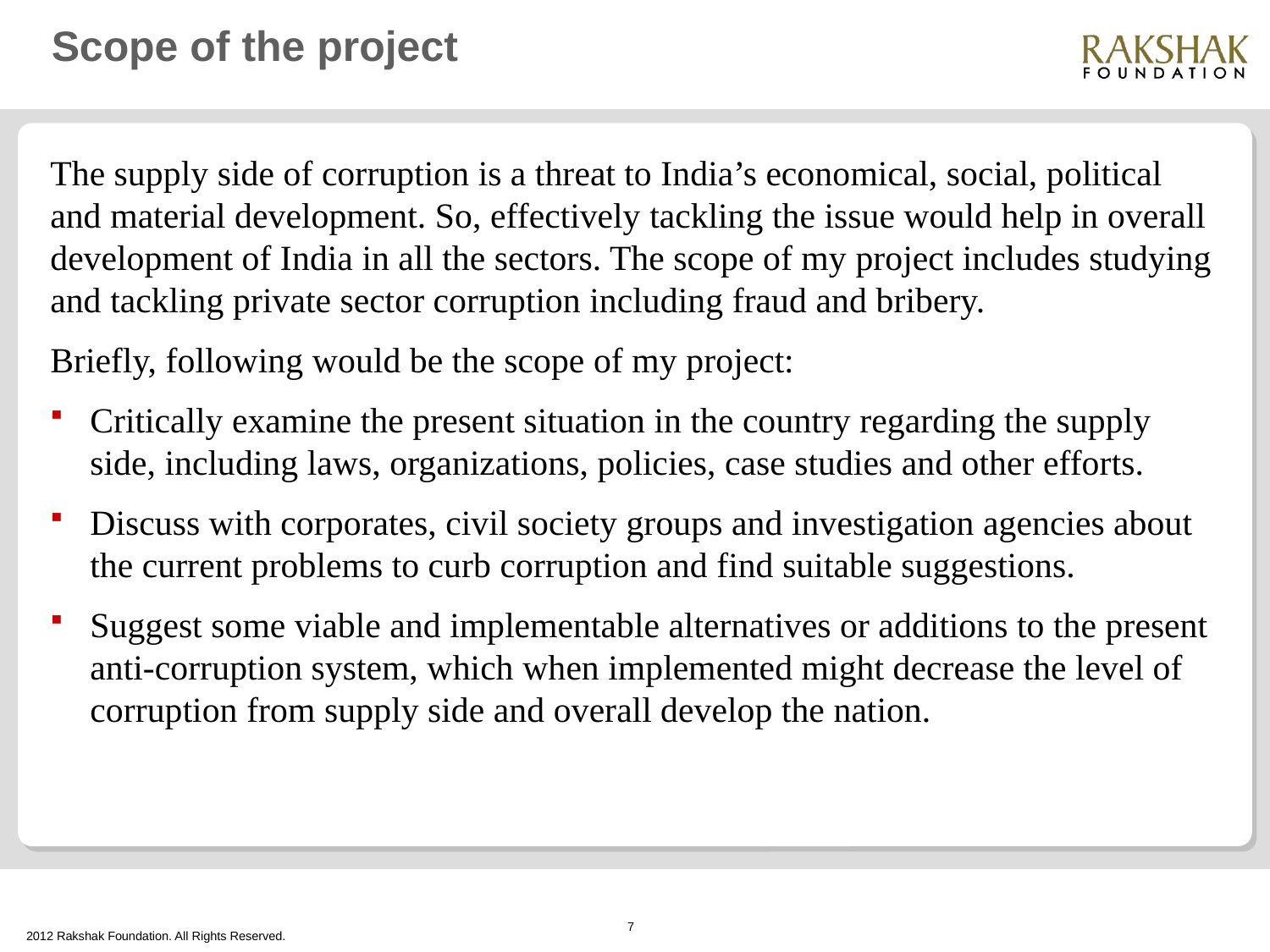

# Scope of the project
The supply side of corruption is a threat to India’s economical, social, political and material development. So, effectively tackling the issue would help in overall development of India in all the sectors. The scope of my project includes studying and tackling private sector corruption including fraud and bribery.
Briefly, following would be the scope of my project:
Critically examine the present situation in the country regarding the supply side, including laws, organizations, policies, case studies and other efforts.
Discuss with corporates, civil society groups and investigation agencies about the current problems to curb corruption and find suitable suggestions.
Suggest some viable and implementable alternatives or additions to the present anti-corruption system, which when implemented might decrease the level of corruption from supply side and overall develop the nation.

7